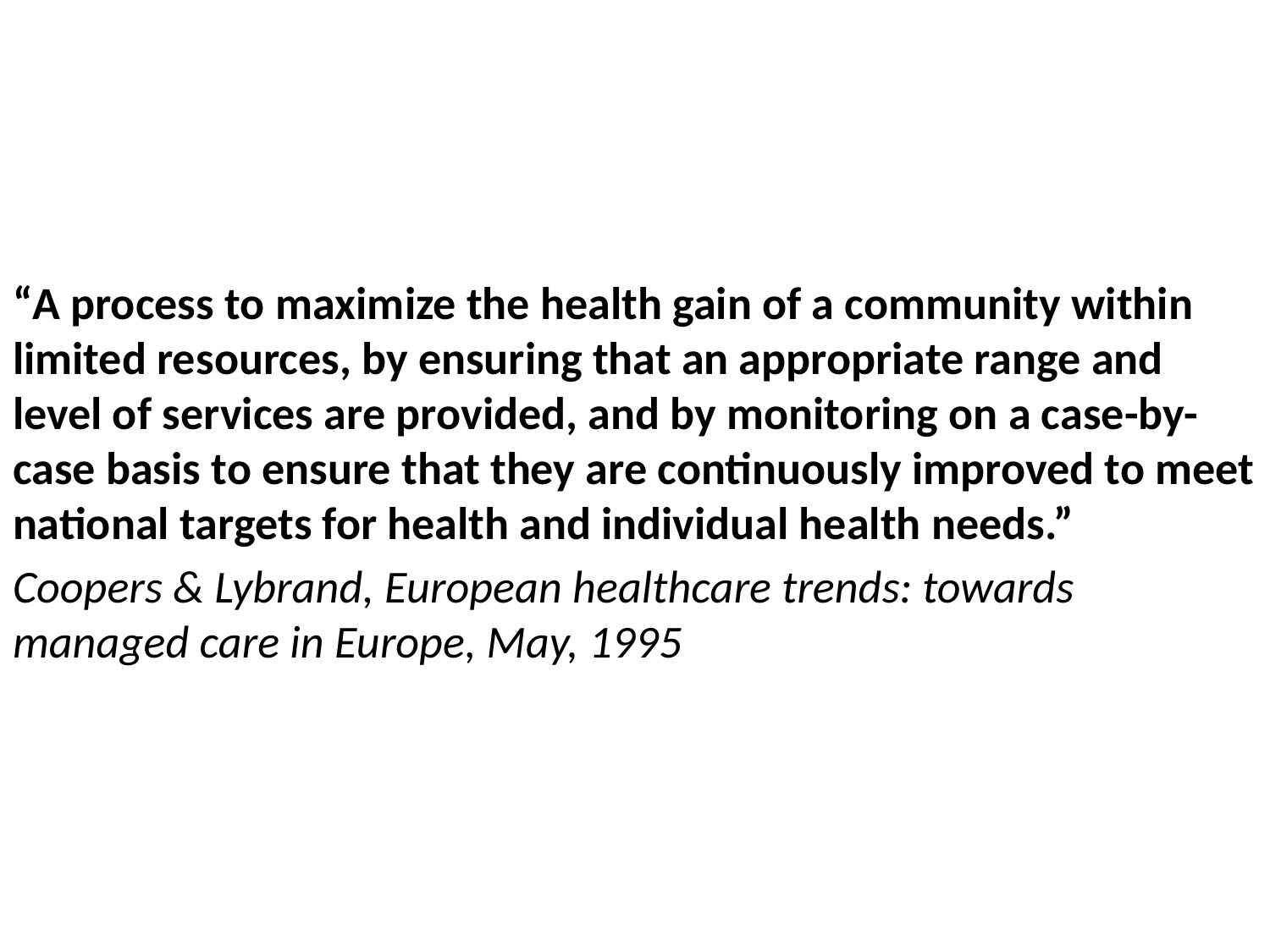

“A process to maximize the health gain of a community within limited resources, by ensuring that an appropriate range and level of services are provided, and by monitoring on a case-by-case basis to ensure that they are continuously improved to meet national targets for health and individual health needs.”
Coopers & Lybrand, European healthcare trends: towards managed care in Europe, May, 1995